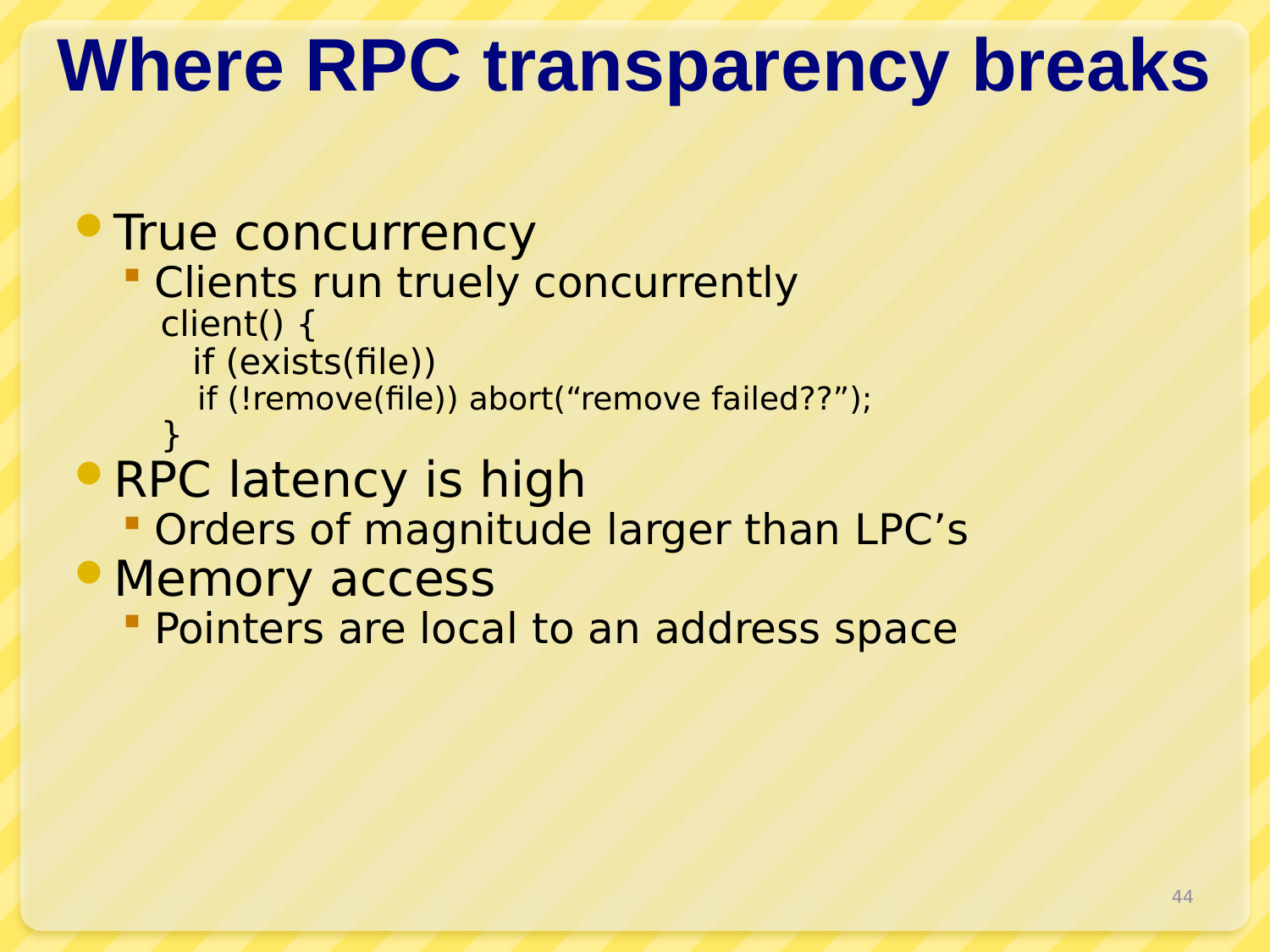

# Where RPC transparency breaks
True concurrency
Clients run truely concurrently
client() {
	if (exists(file))
if (!remove(file)) abort(“remove failed??”);
}
RPC latency is high
Orders of magnitude larger than LPC’s
Memory access
Pointers are local to an address space

44